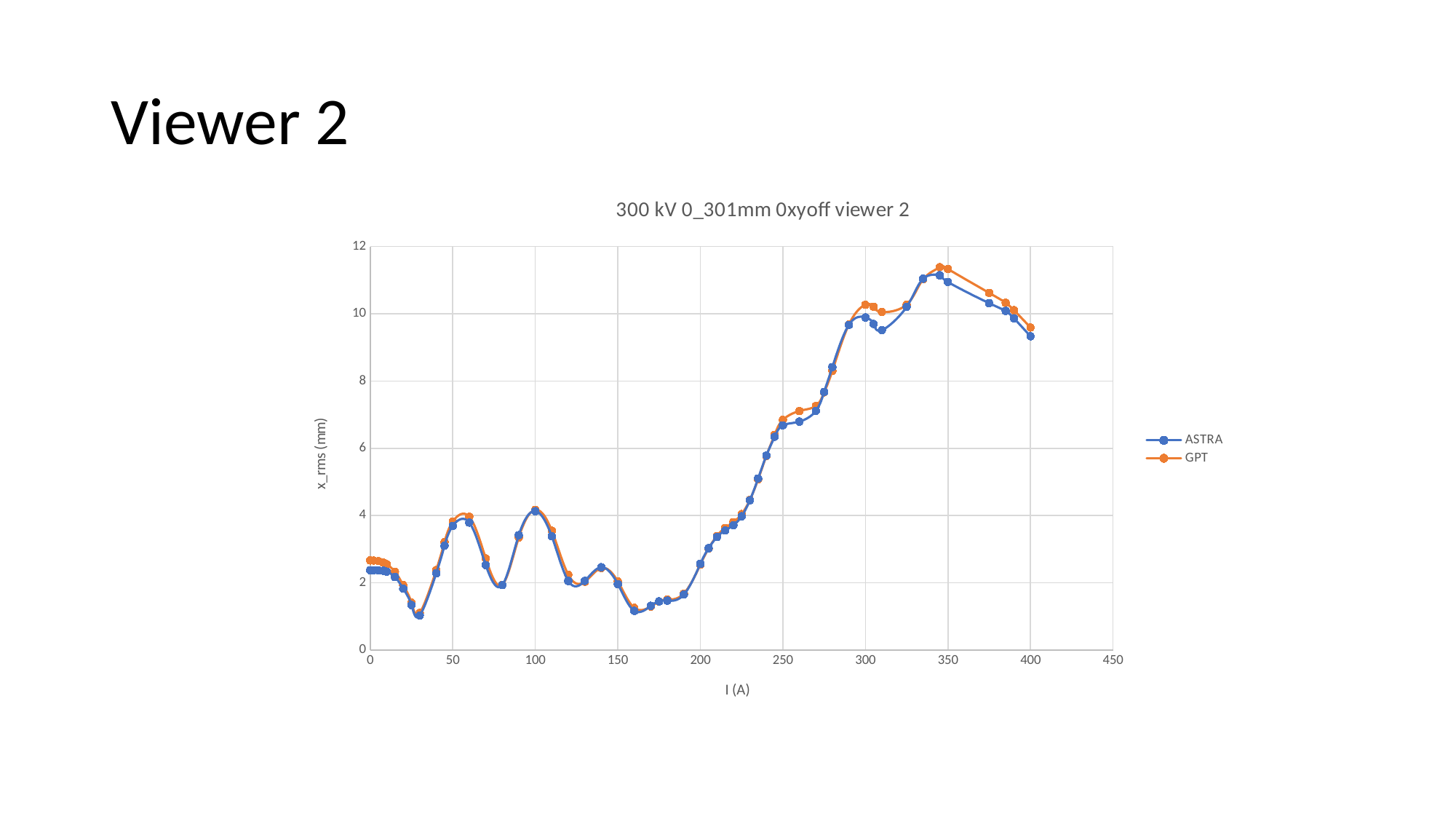

# Viewer 2

### Chart: 300 kV 0_301mm 0xyoff viewer 2

| Category |  |  |
|---|---|---|